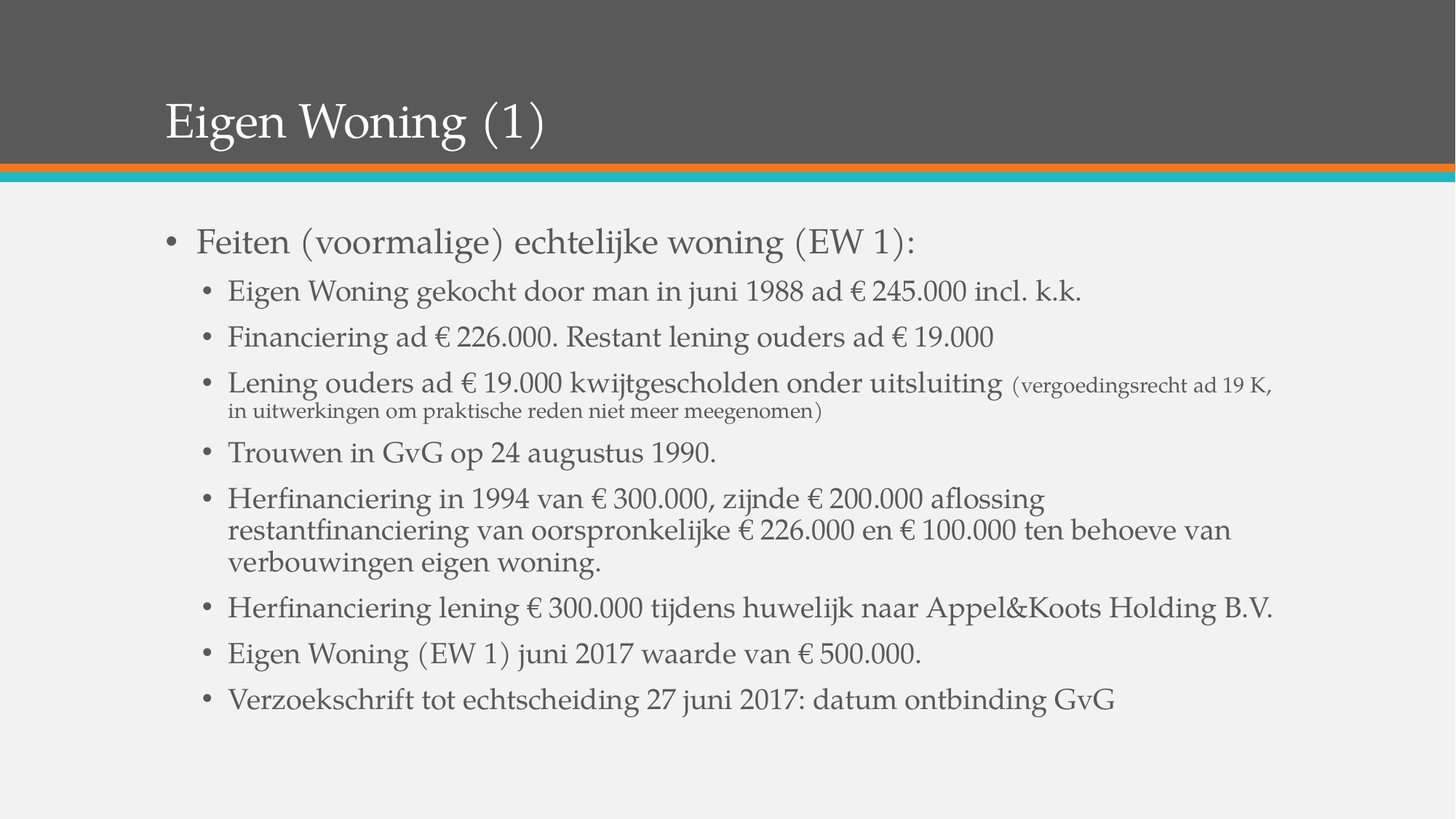

# Eigen Woning (1)
Feiten (voormalige) echtelijke woning (EW 1):
Eigen Woning gekocht door man in juni 1988 ad € 245.000 incl. k.k.
Financiering ad € 226.000. Restant lening ouders ad € 19.000
Lening ouders ad € 19.000 kwijtgescholden onder uitsluiting (vergoedingsrecht ad 19 K, in uitwerkingen om praktische reden niet meer meegenomen)
Trouwen in GvG op 24 augustus 1990.
Herfinanciering in 1994 van € 300.000, zijnde € 200.000 aflossing restantfinanciering van oorspronkelijke € 226.000 en € 100.000 ten behoeve van verbouwingen eigen woning.
Herfinanciering lening € 300.000 tijdens huwelijk naar Appel&Koots Holding B.V.
Eigen Woning (EW 1) juni 2017 waarde van € 500.000.
Verzoekschrift tot echtscheiding 27 juni 2017: datum ontbinding GvG